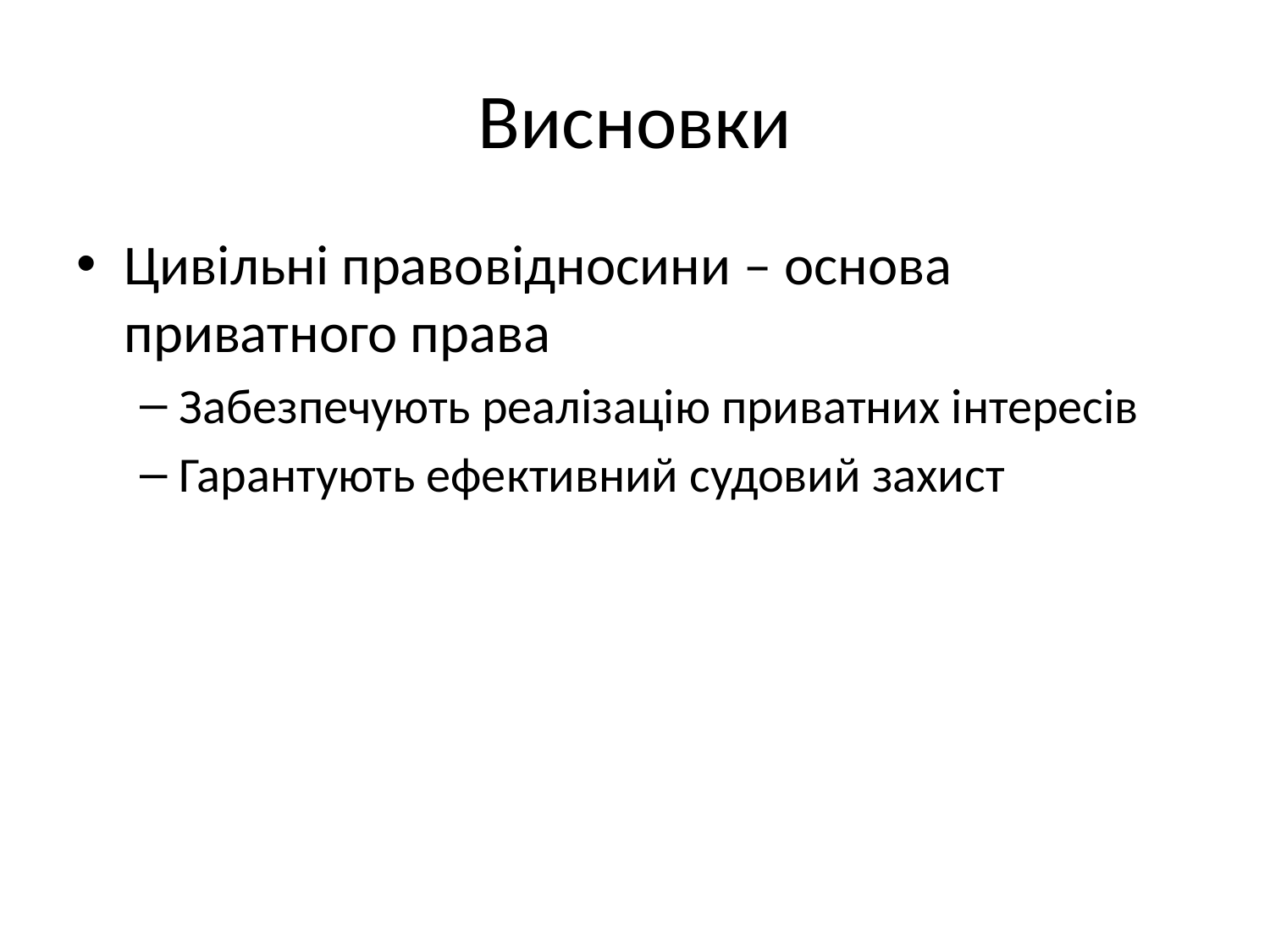

# Висновки
Цивільні правовідносини – основа приватного права
Забезпечують реалізацію приватних інтересів
Гарантують ефективний судовий захист